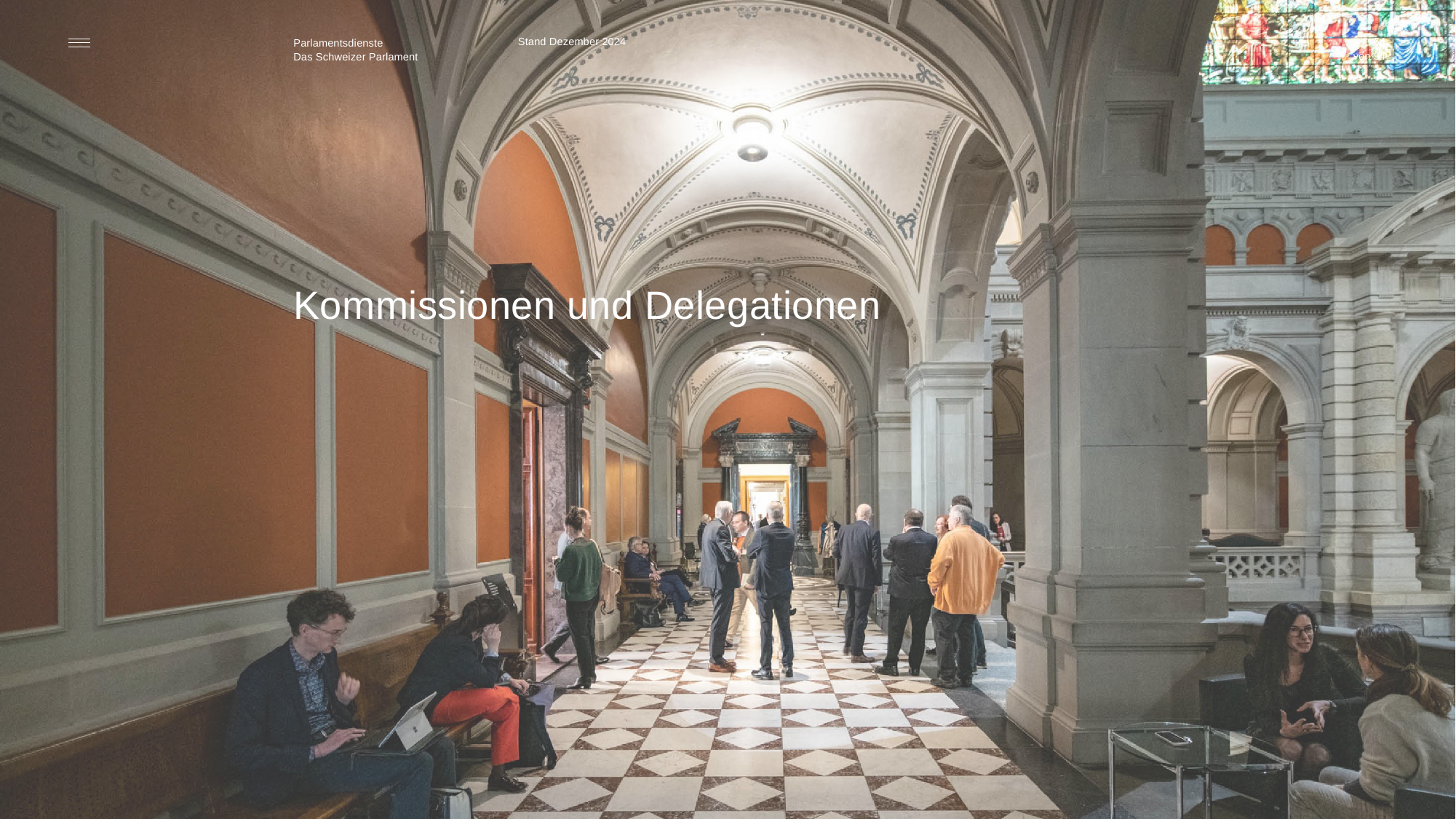

Stand Dezember 2024
54
Kommissionen und Delegationen